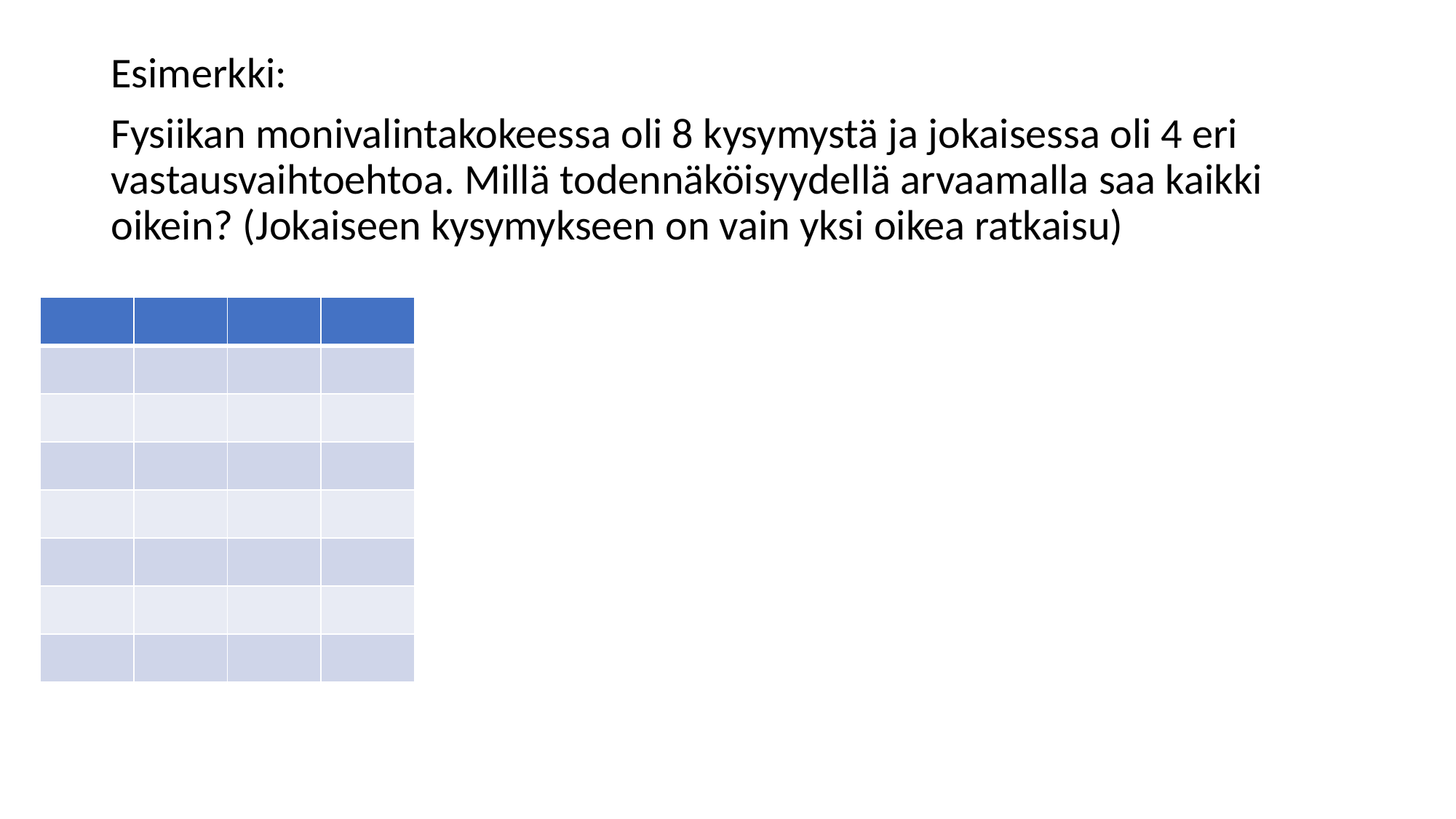

Esimerkki:
Fysiikan monivalintakokeessa oli 8 kysymystä ja jokaisessa oli 4 eri vastausvaihtoehtoa. Millä todennäköisyydellä arvaamalla saa kaikki oikein? (Jokaiseen kysymykseen on vain yksi oikea ratkaisu)
|  |  |  |  |
| --- | --- | --- | --- |
|  |  |  |  |
|  |  |  |  |
|  |  |  |  |
|  |  |  |  |
|  |  |  |  |
|  |  |  |  |
|  |  |  |  |